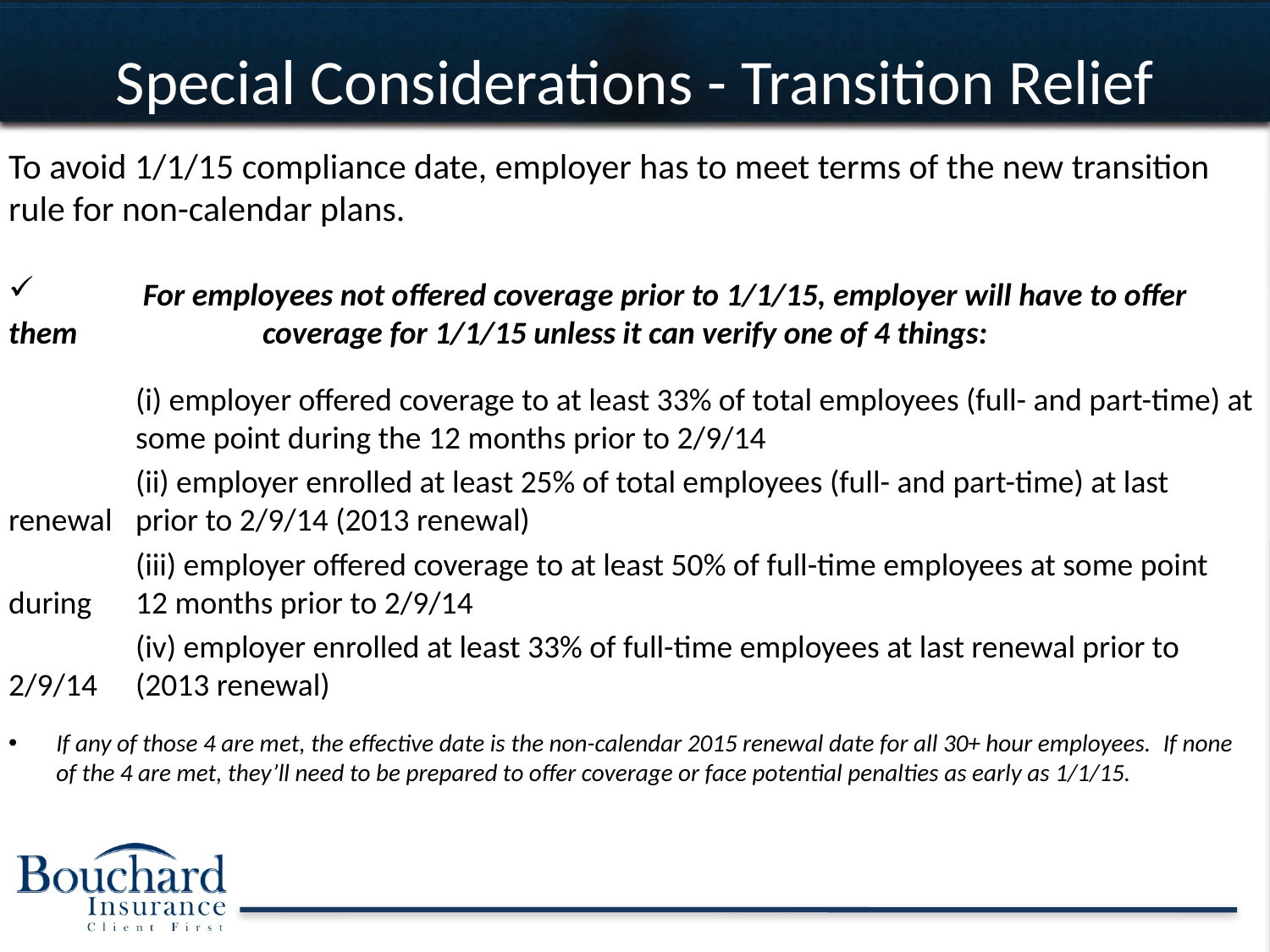

Special Considerations - Transition Relief
To avoid 1/1/15 compliance date, employer has to meet terms of the new transition rule for non-calendar plans.

	 For employees not offered coverage prior to 1/1/15, employer will have to offer them 		coverage for 1/1/15 unless it can verify one of 4 things:

	(i) employer offered coverage to at least 33% of total employees (full- and part-time) at 	some point during the 12 months prior to 2/9/14
	(ii) employer enrolled at least 25% of total employees (full- and part-time) at last renewal 	prior to 2/9/14 (2013 renewal)
	(iii) employer offered coverage to at least 50% of full-time employees at some point during 	12 months prior to 2/9/14
	(iv) employer enrolled at least 33% of full-time employees at last renewal prior to 2/9/14 	(2013 renewal)

If any of those 4 are met, the effective date is the non-calendar 2015 renewal date for all 30+ hour employees.  If none of the 4 are met, they’ll need to be prepared to offer coverage or face potential penalties as early as 1/1/15.